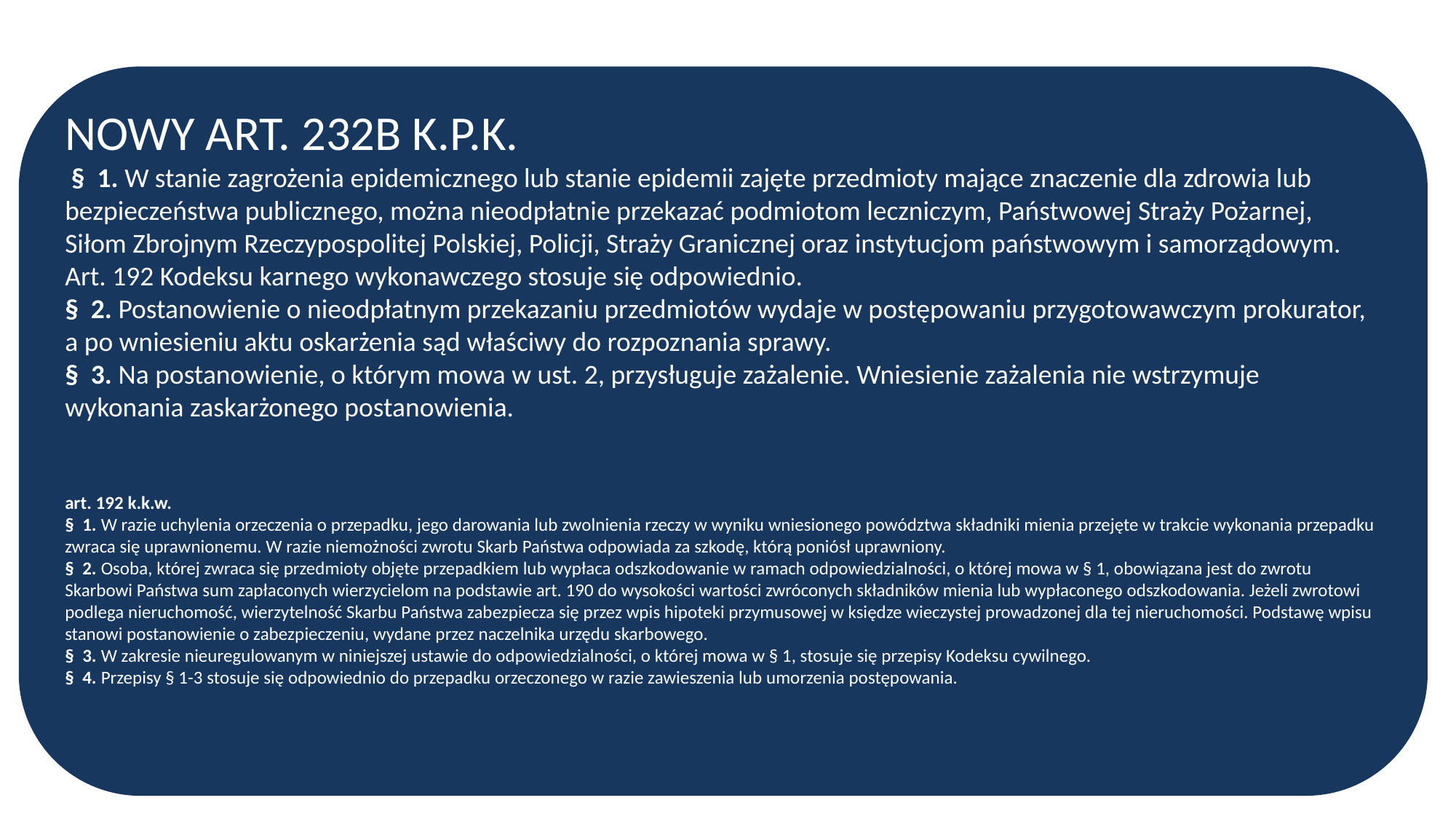

NOWY ART. 232B K.P.K.
 §  1. W stanie zagrożenia epidemicznego lub stanie epidemii zajęte przedmioty mające znaczenie dla zdrowia lub bezpieczeństwa publicznego, można nieodpłatnie przekazać podmiotom leczniczym, Państwowej Straży Pożarnej, Siłom Zbrojnym Rzeczypospolitej Polskiej, Policji, Straży Granicznej oraz instytucjom państwowym i samorządowym. Art. 192 Kodeksu karnego wykonawczego stosuje się odpowiednio.
§  2. Postanowienie o nieodpłatnym przekazaniu przedmiotów wydaje w postępowaniu przygotowawczym prokurator, a po wniesieniu aktu oskarżenia sąd właściwy do rozpoznania sprawy.
§  3. Na postanowienie, o którym mowa w ust. 2, przysługuje zażalenie. Wniesienie zażalenia nie wstrzymuje wykonania zaskarżonego postanowienia.

art. 192 k.k.w.
§  1. W razie uchylenia orzeczenia o przepadku, jego darowania lub zwolnienia rzeczy w wyniku wniesionego powództwa składniki mienia przejęte w trakcie wykonania przepadku zwraca się uprawnionemu. W razie niemożności zwrotu Skarb Państwa odpowiada za szkodę, którą poniósł uprawniony.
§  2. Osoba, której zwraca się przedmioty objęte przepadkiem lub wypłaca odszkodowanie w ramach odpowiedzialności, o której mowa w § 1, obowiązana jest do zwrotu Skarbowi Państwa sum zapłaconych wierzycielom na podstawie art. 190 do wysokości wartości zwróconych składników mienia lub wypłaconego odszkodowania. Jeżeli zwrotowi podlega nieruchomość, wierzytelność Skarbu Państwa zabezpiecza się przez wpis hipoteki przymusowej w księdze wieczystej prowadzonej dla tej nieruchomości. Podstawę wpisu stanowi postanowienie o zabezpieczeniu, wydane przez naczelnika urzędu skarbowego.
§  3. W zakresie nieuregulowanym w niniejszej ustawie do odpowiedzialności, o której mowa w § 1, stosuje się przepisy Kodeksu cywilnego.
§  4. Przepisy § 1-3 stosuje się odpowiednio do przepadku orzeczonego w razie zawieszenia lub umorzenia postępowania.